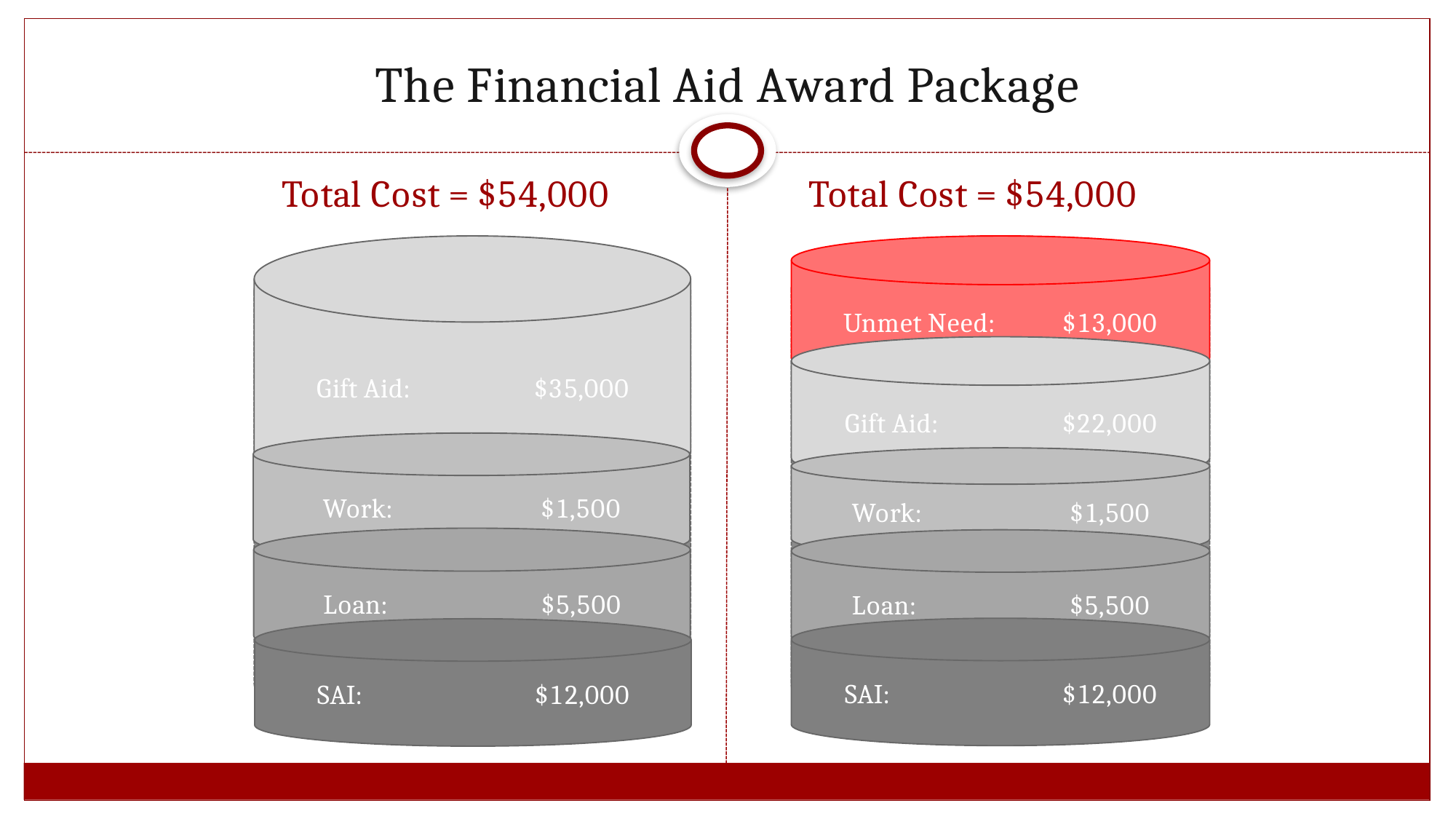

# The Financial Aid Award Package
                  Total Cost = $54,000
    Total Cost = $54,000
Gift Aid:		$35,000

Unmet Need:	$13,000

Gift Aid:		$22,000
Work:		$1,500
Work:		$1,500
Loan:		$5,500
Loan:		$5,500
SAI:		$12,000
SAI:		$12,000